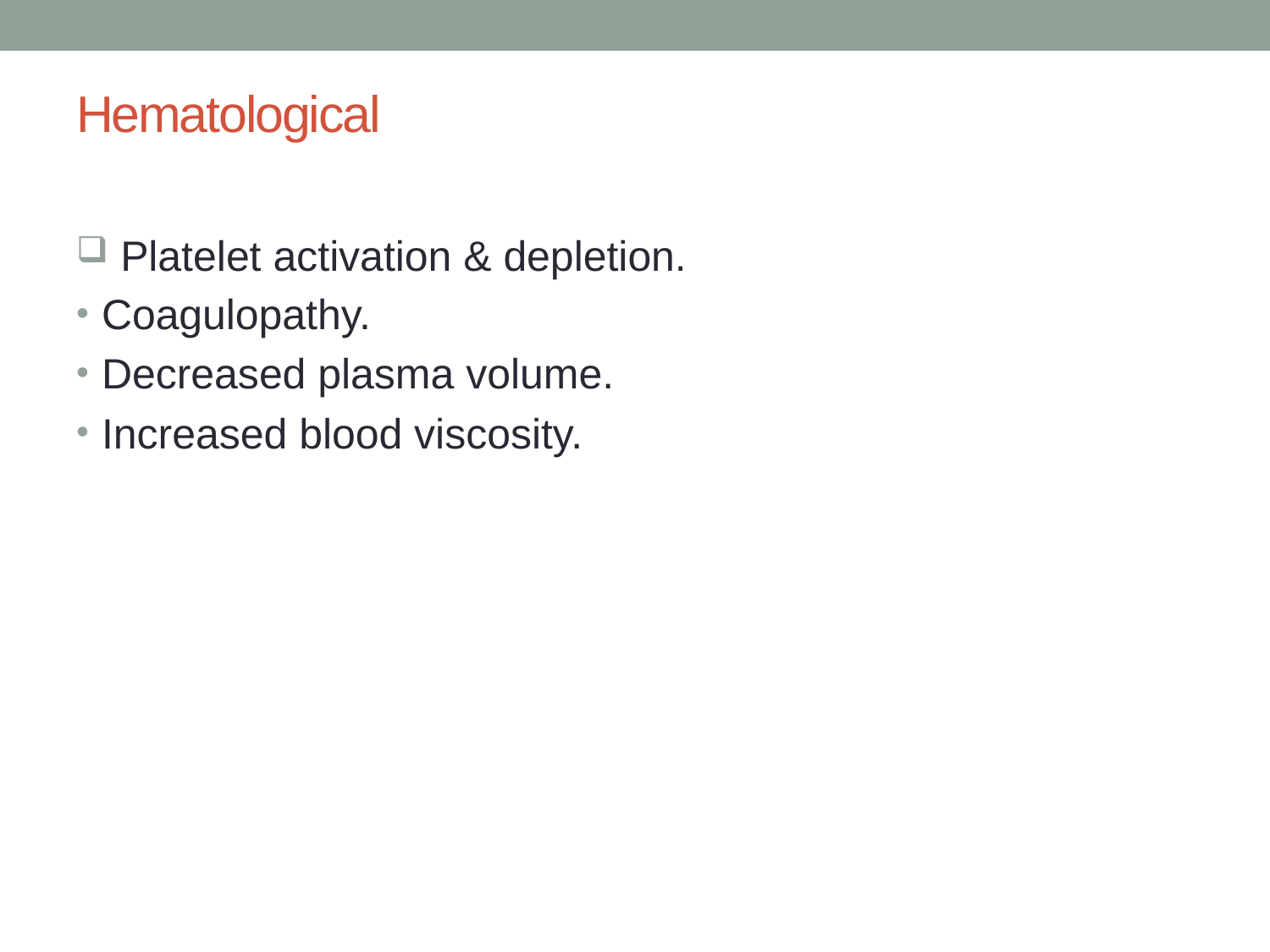

# Hematological
 Platelet activation & depletion.
Coagulopathy.
Decreased plasma volume.
Increased blood viscosity.